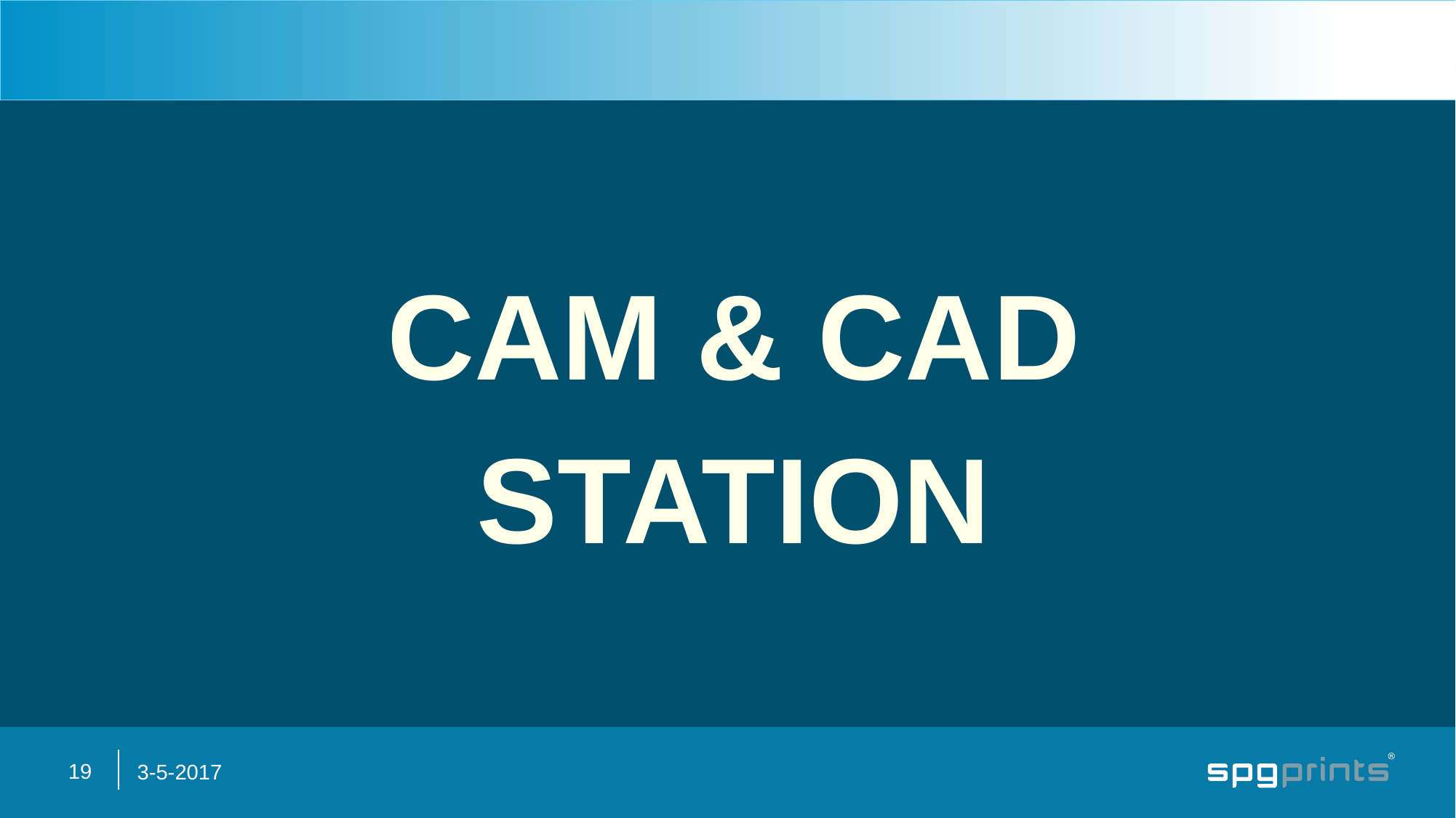

# CAM & CAD STATION------------------------------

CAM & CAD
STATION